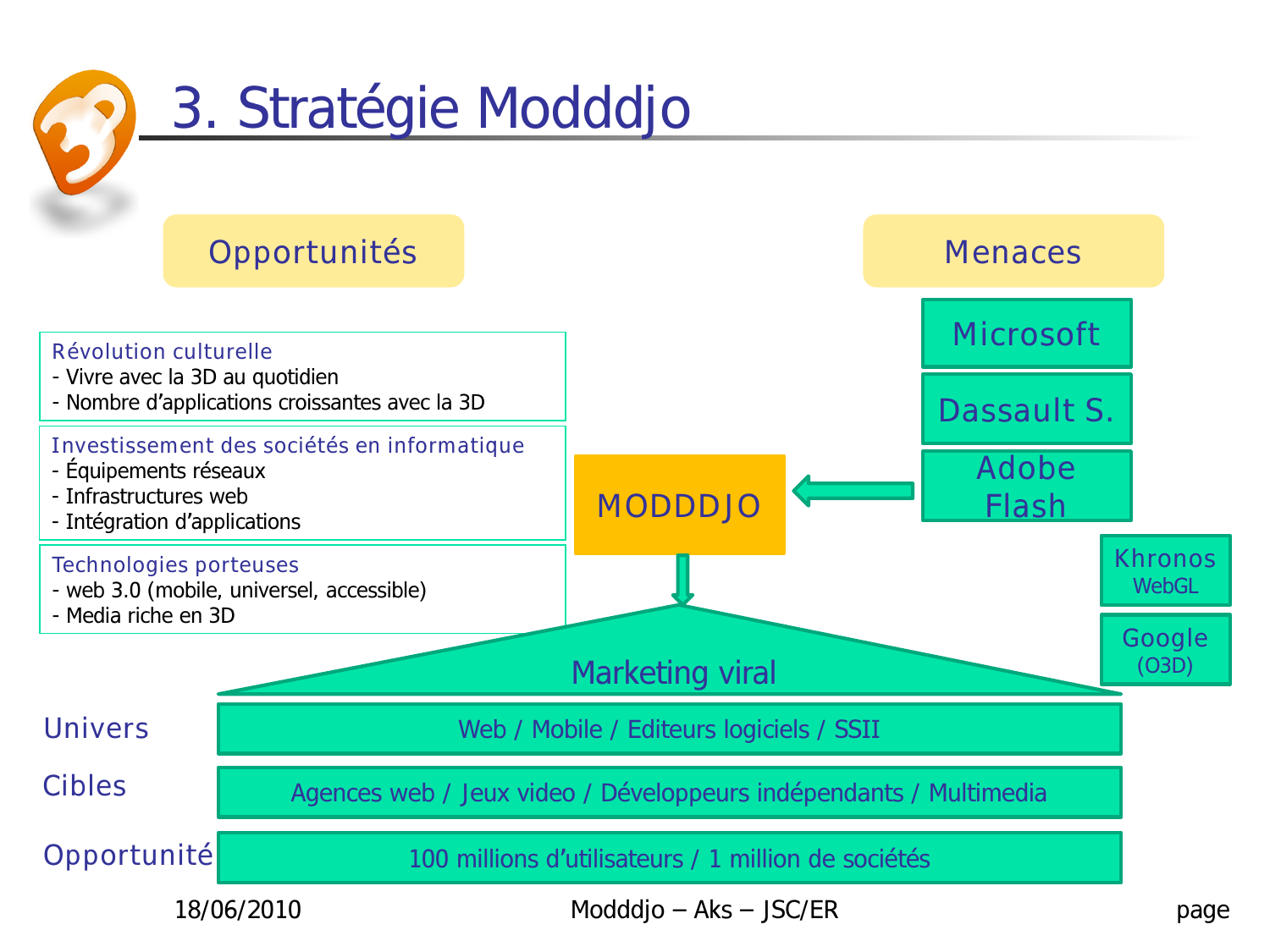

# 3. Stratégie Modddjo
Opportunités
Menaces
Microsoft
Révolution culturelle
- Vivre avec la 3D au quotidien
- Nombre d’applications croissantes avec la 3D
Dassault S.
Investissement des sociétés en informatique
- Équipements réseaux
- Infrastructures web
- Intégration d’applications
Adobe
Flash
MODDDJO

Khronos
WebGL
Technologies porteuses
- web 3.0 (mobile, universel, accessible)
- Media riche en 3D

Marketing viral
Google (O3D)
Univers
Web / Mobile / Editeurs logiciels / SSII
Cibles
Agences web / Jeux video / Développeurs indépendants / Multimedia
Opportunité
100 millions d’utilisateurs / 1 million de sociétés
18/06/2010
Modddjo – Aks – JSC/ER
page